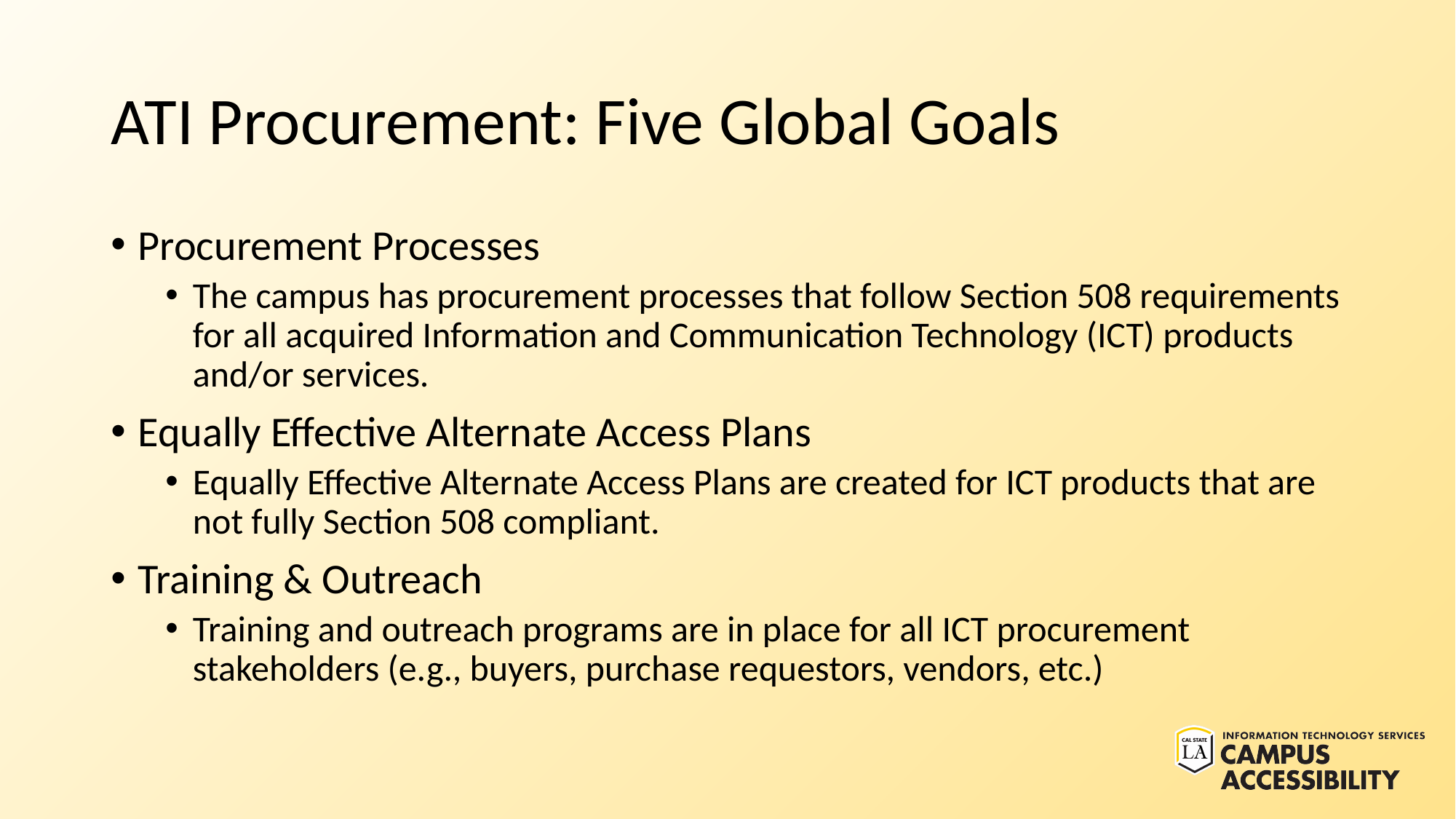

# ATI Procurement: Five Global Goals
Procurement Processes
The campus has procurement processes that follow Section 508 requirements for all acquired Information and Communication Technology (ICT) products and/or services.
Equally Effective Alternate Access Plans
Equally Effective Alternate Access Plans are created for ICT products that are not fully Section 508 compliant.
Training & Outreach
Training and outreach programs are in place for all ICT procurement stakeholders (e.g., buyers, purchase requestors, vendors, etc.)